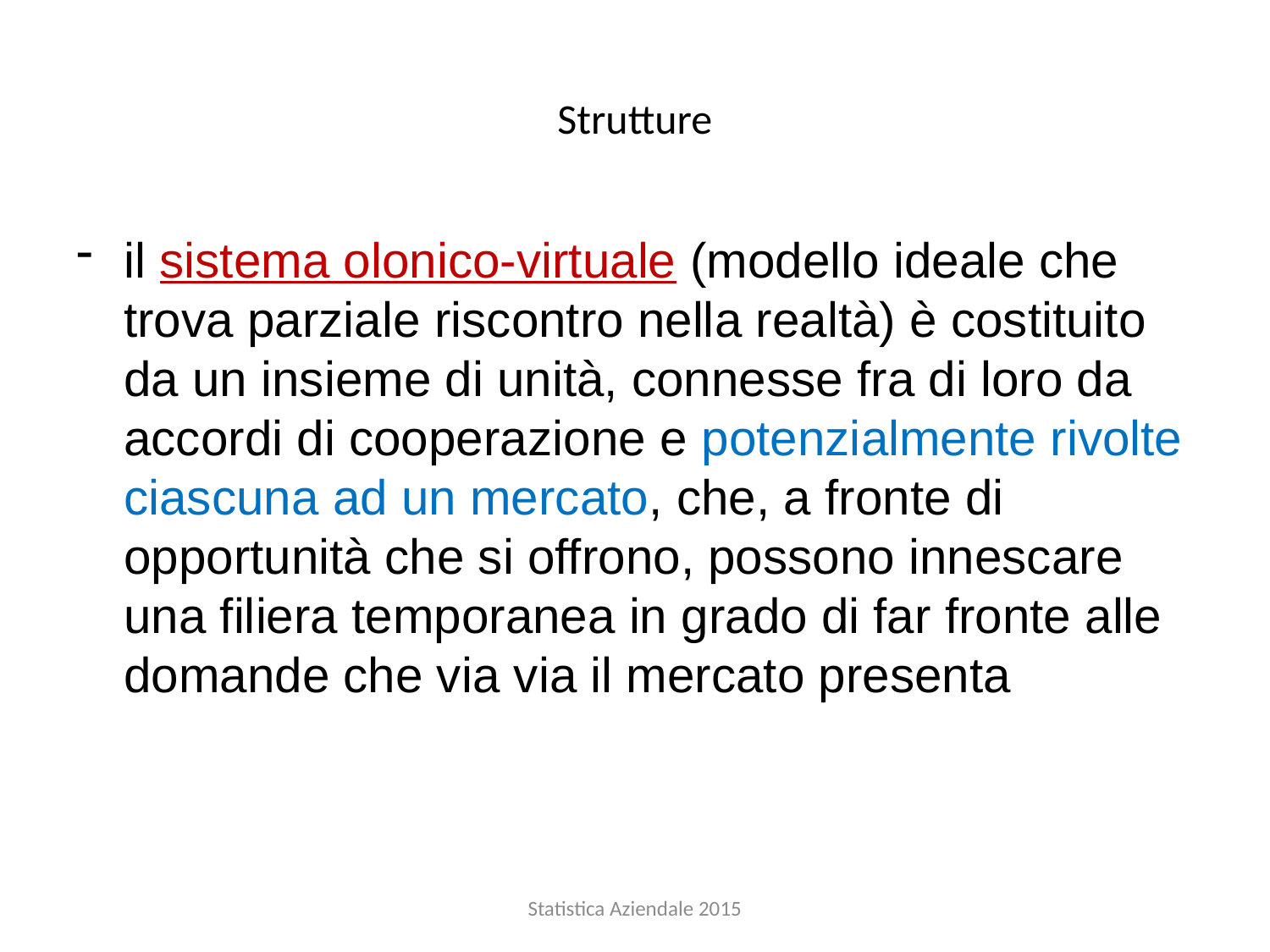

# Strutture
il sistema olonico-virtuale (modello ideale che trova parziale riscontro nella realtà) è costituito da un insieme di unità, connesse fra di loro da accordi di cooperazione e potenzialmente rivolte ciascuna ad un mercato, che, a fronte di opportunità che si offrono, possono innescare una filiera temporanea in grado di far fronte alle domande che via via il mercato presenta

Statistica Aziendale 2015